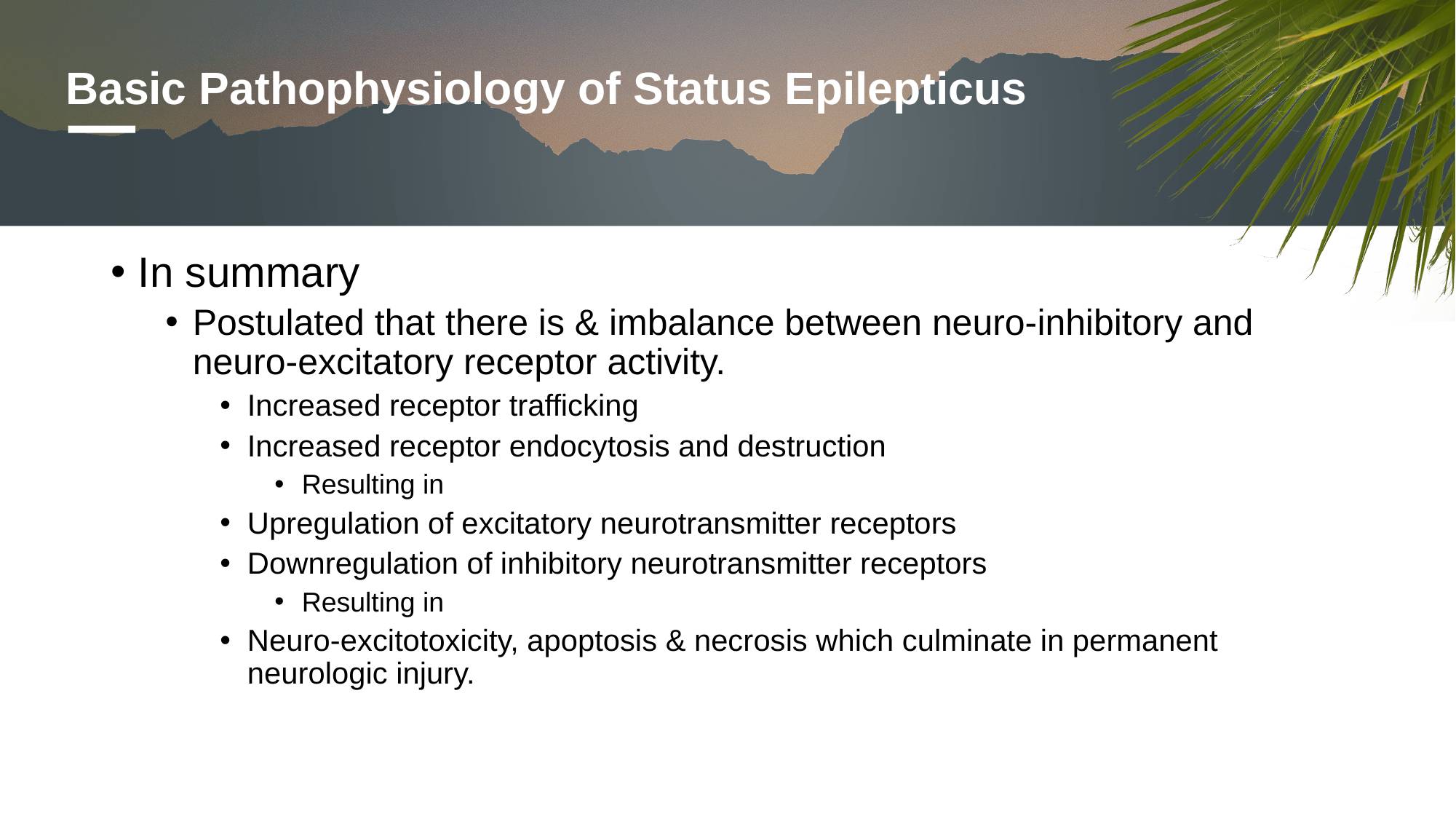

# Basic Pathophysiology of Status Epilepticus
In summary
Postulated that there is & imbalance between neuro-inhibitory and neuro-excitatory receptor activity.
Increased receptor trafficking
Increased receptor endocytosis and destruction
Resulting in
Upregulation of excitatory neurotransmitter receptors
Downregulation of inhibitory neurotransmitter receptors
Resulting in
Neuro-excitotoxicity, apoptosis & necrosis which culminate in permanent neurologic injury.